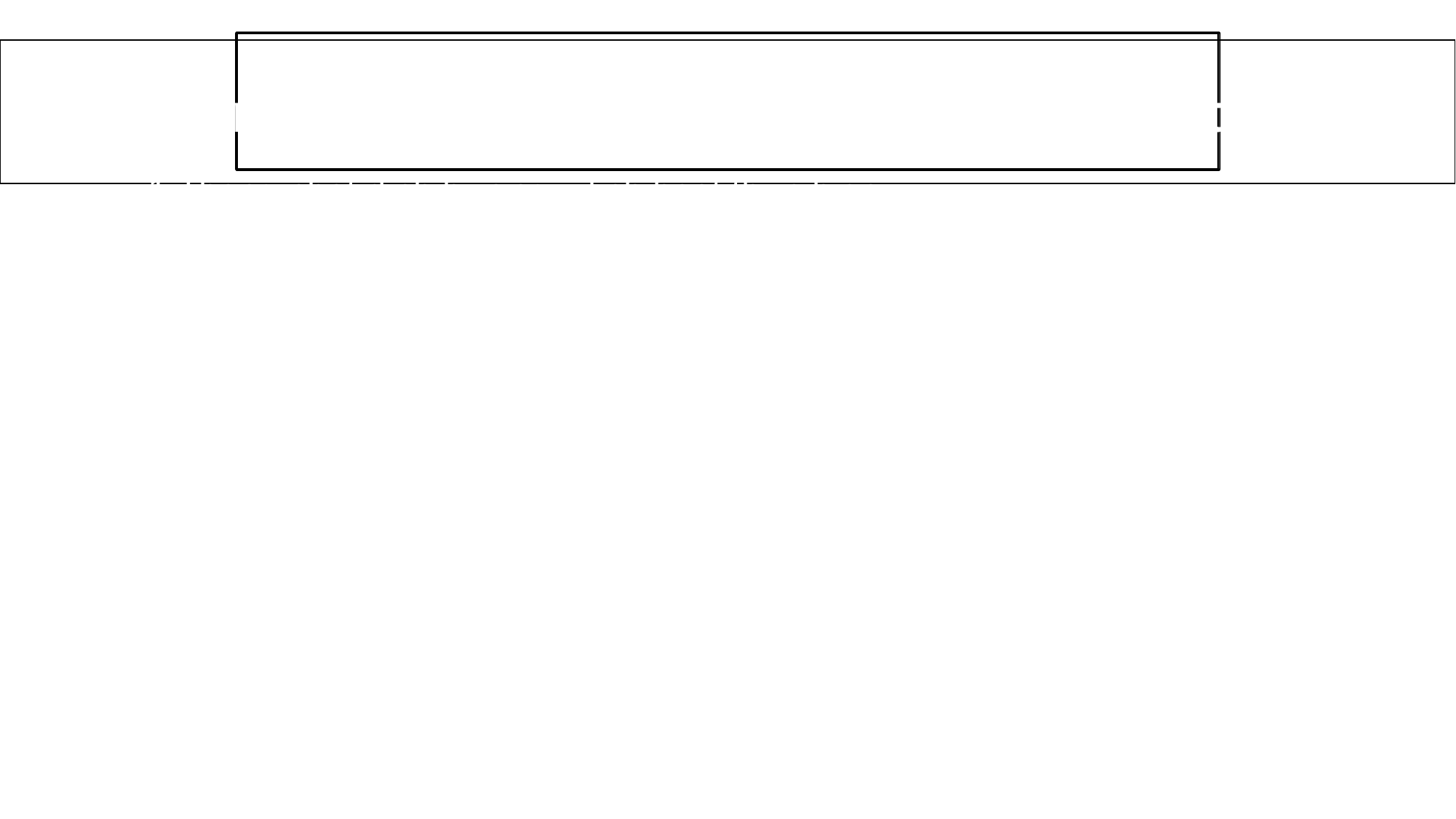

Nguyên tắc triển khai giáo dục AI trong nhà trường
Thống nhất định hướng – linh hoạt thực hiện
Phù hợp điều kiện địa phương và từng cơ sở giáo dục.
Không gây quá tải chương trình
Nội dung AI được thiết kế hài hòa với chương trình hiện hành, phù hợp tâm lý lứa tuổi và năng lực tiếp cận công nghệ của học sinh.
Phát huy vai trò chủ động của nhà trường
Đa dạng hình thức tổ chức: lồng ghép môn học, chuyên đề, dự án, câu lạc bộ.
Tận dụng nguồn lực – mở rộng hợp tác
Khai thác cơ sở vật chất sẵn có, tăng cường phối hợp với tổ chức, doanh nghiệp; bảo đảm mọi học sinh có cơ hội tiếp cận.
Lấy con người làm trung tâm
Chú trọng đạo đức AI, trách nhiệm xã hội, an toàn thông tin, bảo vệ dữ liệu cá nhân; thúc đẩy sáng tạo và bình đẳng số.